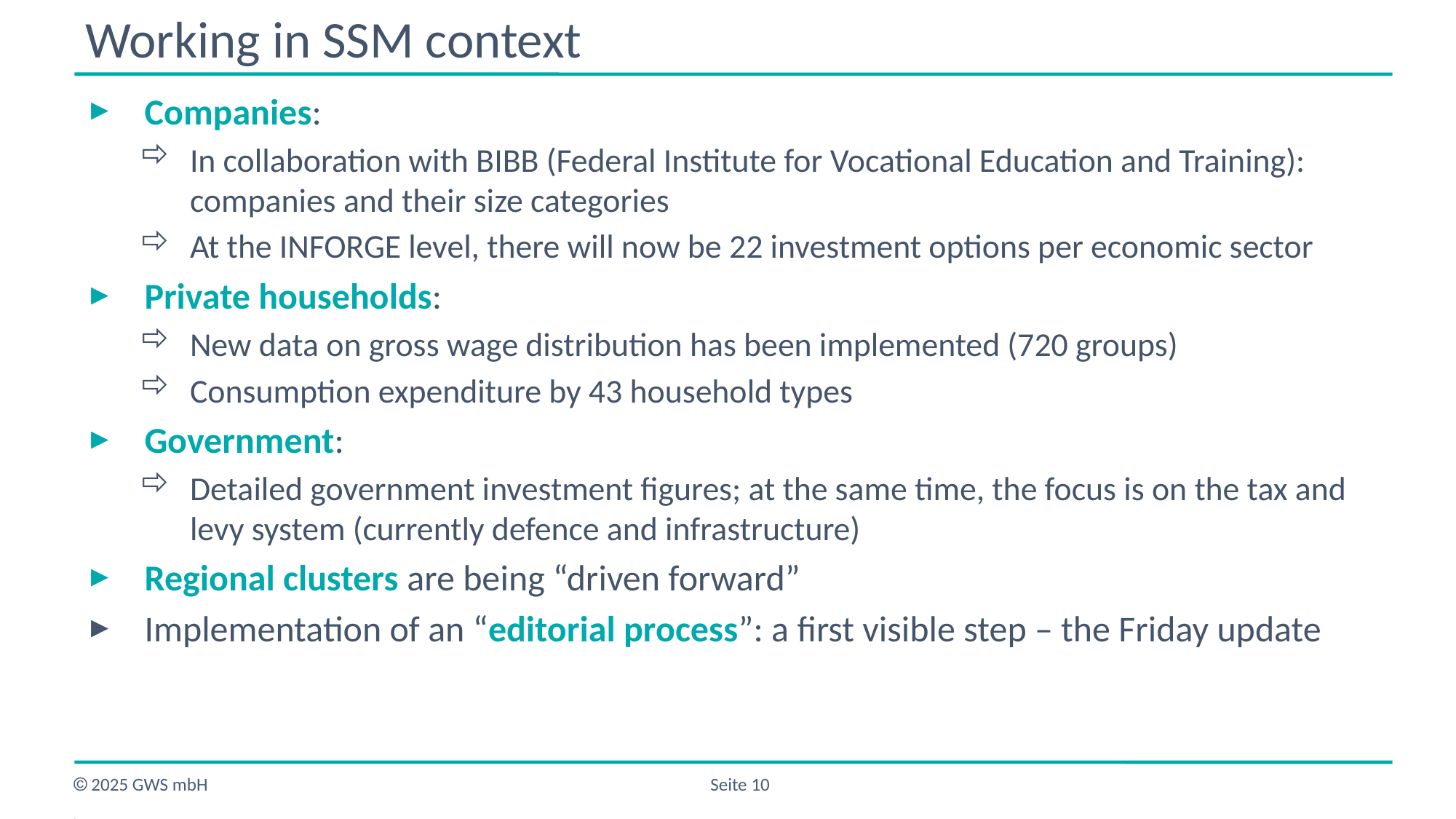

# Working in SSM context
Companies:
In collaboration with BIBB (Federal Institute for Vocational Education and Training): companies and their size categories
At the INFORGE level, there will now be 22 investment options per economic sector
Private households:
New data on gross wage distribution has been implemented (720 groups)
Consumption expenditure by 43 household types
Government:
Detailed government investment figures; at the same time, the focus is on the tax and levy system (currently defence and infrastructure)
Regional clusters are being “driven forward”
Implementation of an “editorial process”: a first visible step – the Friday update